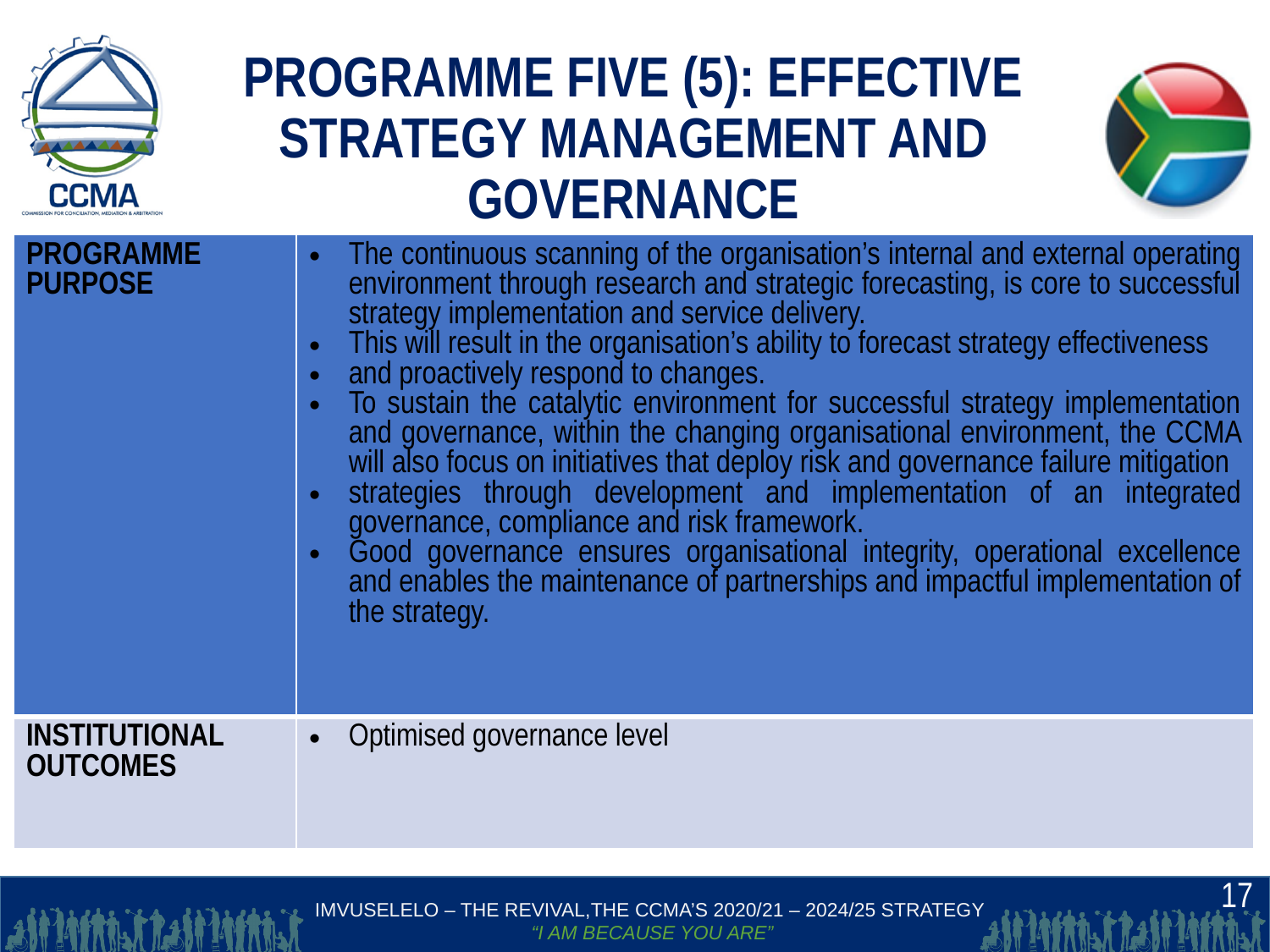

# PROGRAMME FIVE (5): EFFECTIVE STRATEGY MANAGEMENT AND GOVERNANCE
| PROGRAMME PURPOSE | The continuous scanning of the organisation’s internal and external operating environment through research and strategic forecasting, is core to successful strategy implementation and service delivery. This will result in the organisation’s ability to forecast strategy effectiveness and proactively respond to changes. To sustain the catalytic environment for successful strategy implementation and governance, within the changing organisational environment, the CCMA will also focus on initiatives that deploy risk and governance failure mitigation strategies through development and implementation of an integrated governance, compliance and risk framework. Good governance ensures organisational integrity, operational excellence and enables the maintenance of partnerships and impactful implementation of the strategy. |
| --- | --- |
| INSTITUTIONAL OUTCOMES | Optimised governance level |
17